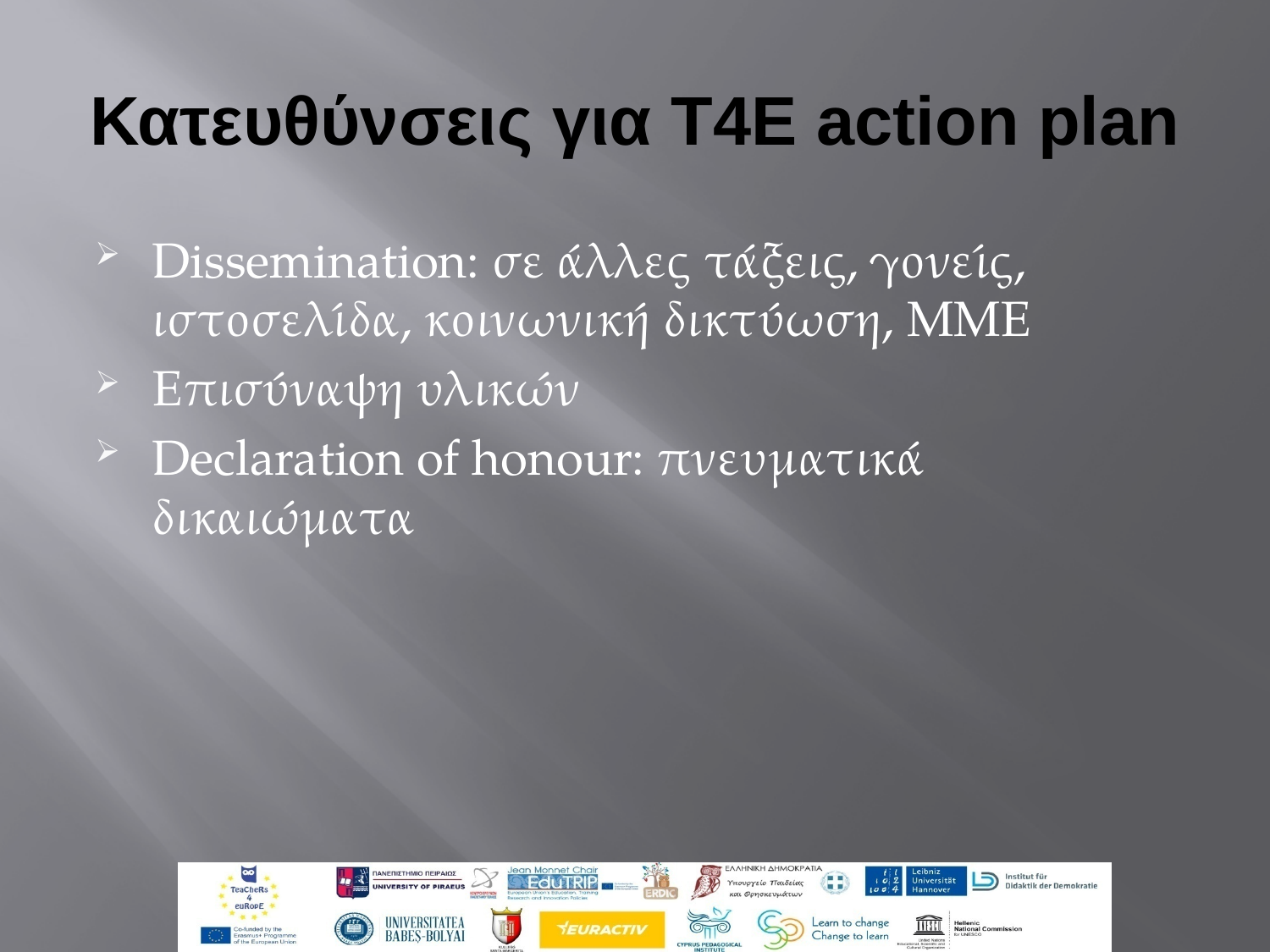

# Κατευθύνσεις για T4E action plan
Dissemination: σε άλλες τάξεις, γονείς, ιστοσελίδα, κοινωνική δικτύωση, ΜΜΕ
Επισύναψη υλικών
Declaration of honour: πνευματικά δικαιώματα